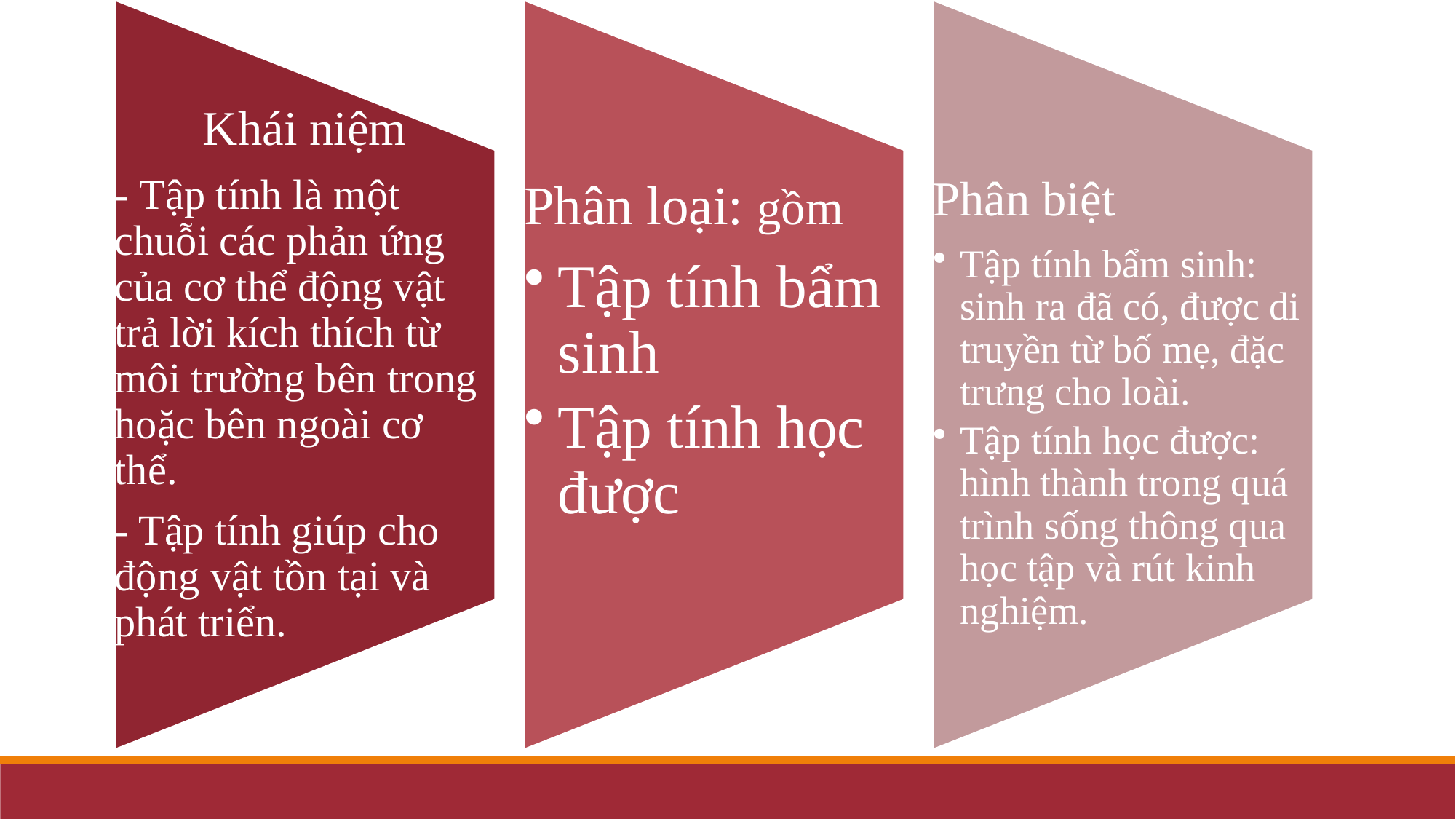

Khái niệm
- Tập tính là một chuỗi các phản ứng của cơ thể động vật trả lời kích thích từ môi trường bên trong hoặc bên ngoài cơ thể.
- Tập tính giúp cho động vật tồn tại và phát triển.
Phân loại: gồm
Tập tính bẩm sinh
Tập tính học được
Phân biệt
Tập tính bẩm sinh: sinh ra đã có, được di truyền từ bố mẹ, đặc trưng cho loài.
Tập tính học được: hình thành trong quá trình sống thông qua học tập và rút kinh nghiệm.